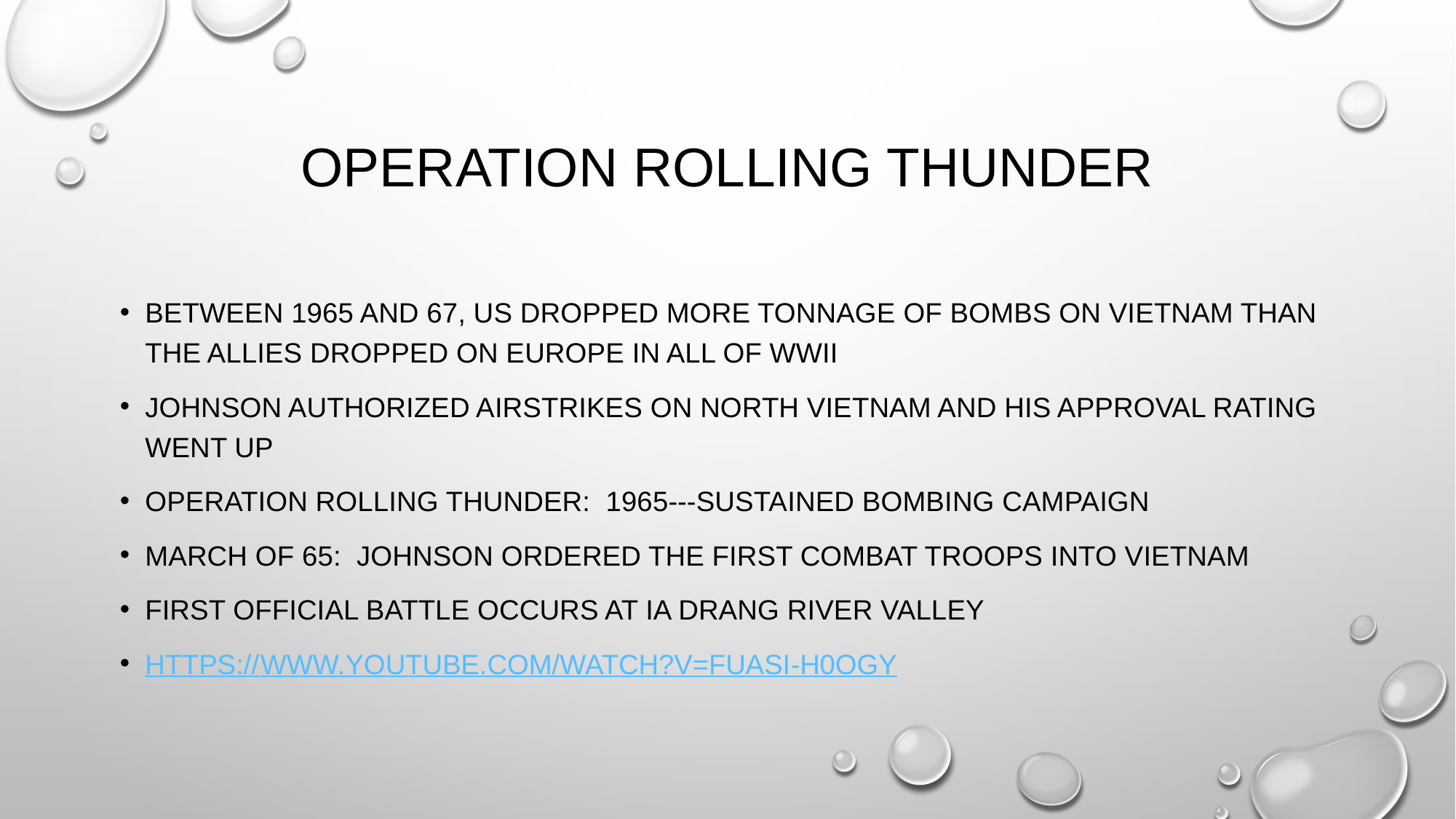

# Operation rolling thunder
Between 1965 and 67, us dropped more tonnage of bombs on Vietnam than the allies dropped on Europe in all of wwii
Johnson authorized airstrikes on north Vietnam and his approval rating went up
Operation rolling thunder:  1965---sustained bombing campaign
March of 65:  Johnson ordered the first combat troops into Vietnam
First official battle occurs at ia drang river valley
https://www.youtube.com/watch?v=fuaSi-H0oGY